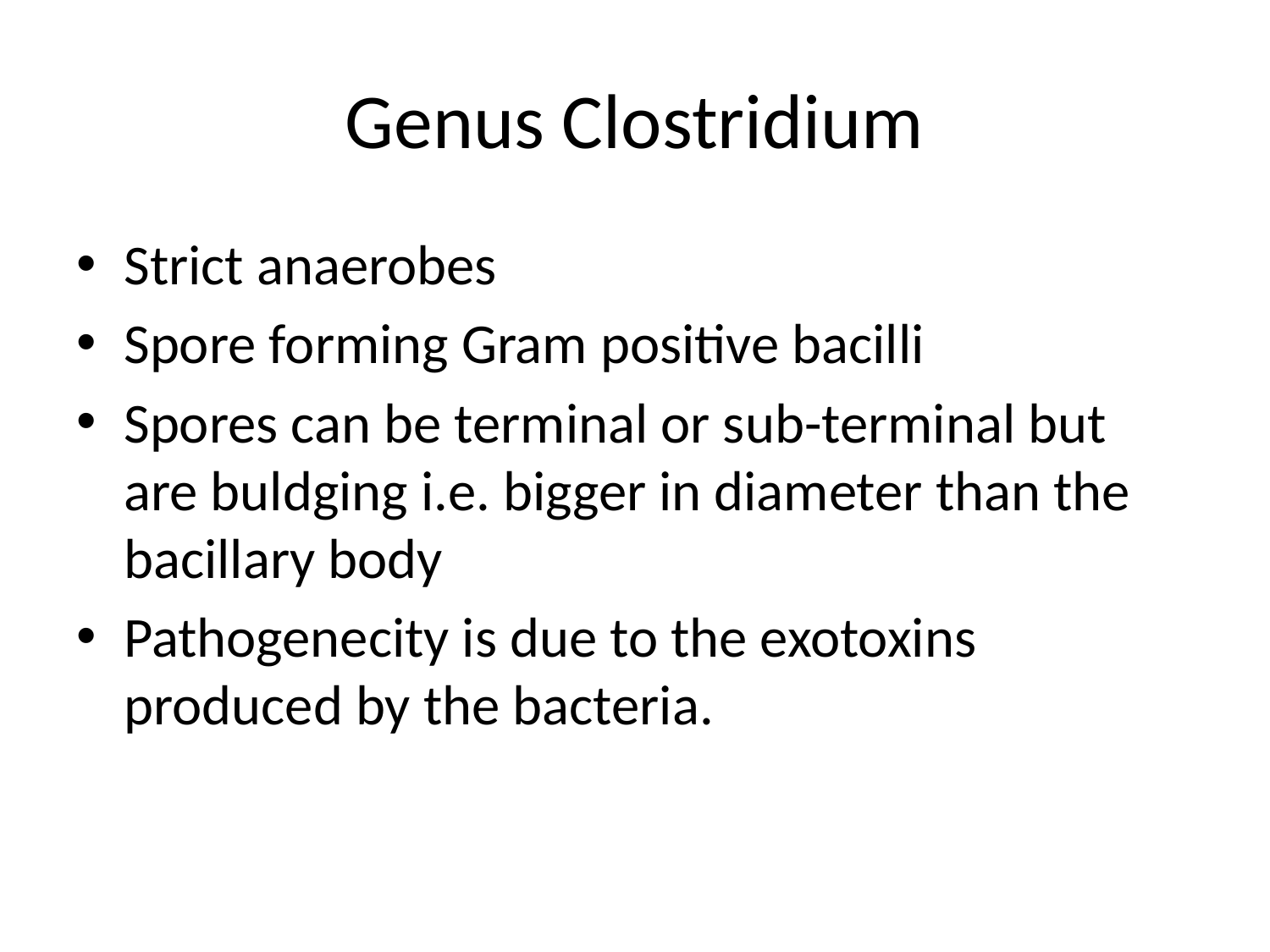

# Genus Clostridium
Strict anaerobes
Spore forming Gram positive bacilli
Spores can be terminal or sub-terminal but are buldging i.e. bigger in diameter than the bacillary body
Pathogenecity is due to the exotoxins produced by the bacteria.